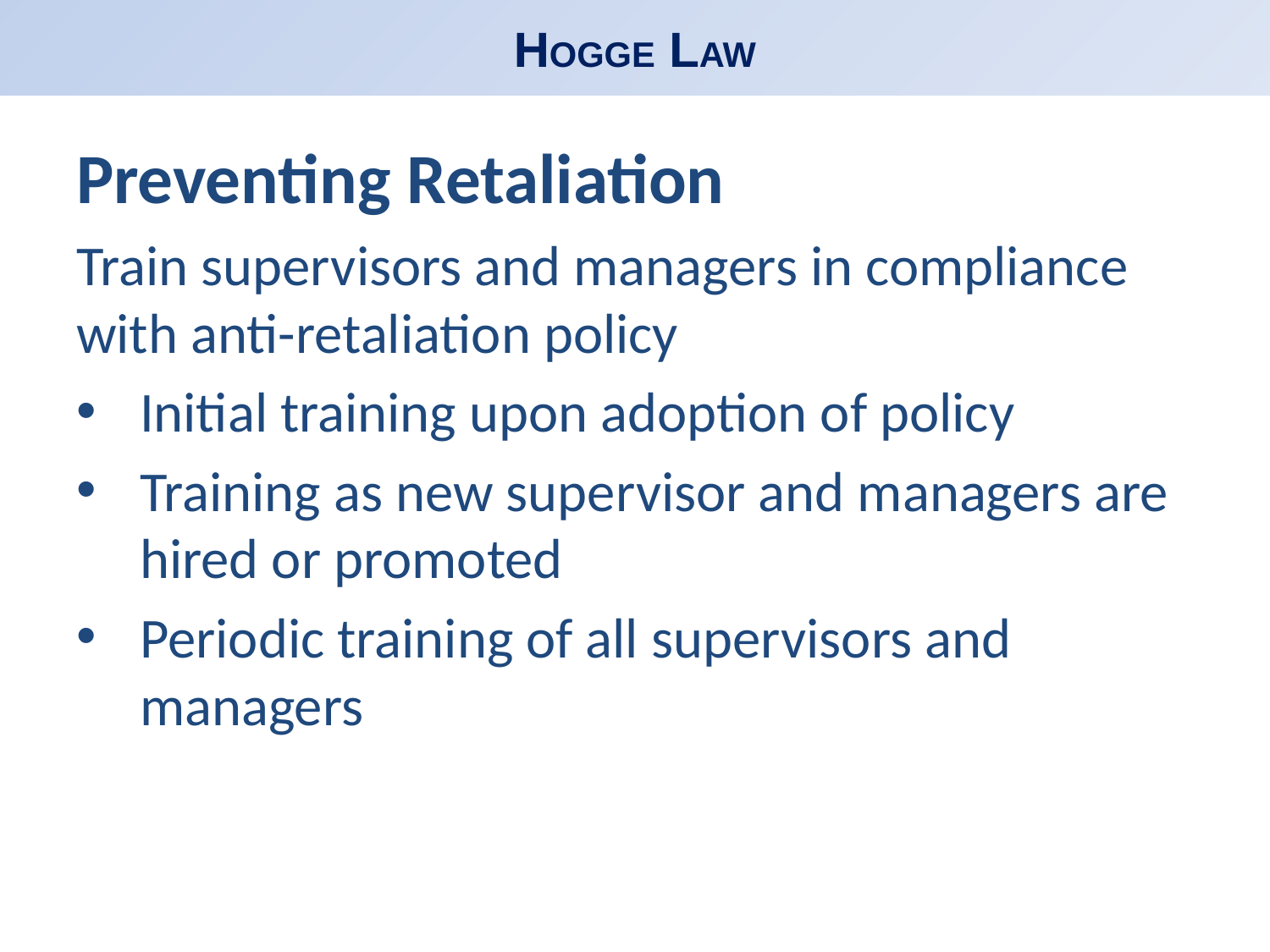

# HOGGE LAW
Preventing Retaliation
Train supervisors and managers in compliance with anti-retaliation policy
Initial training upon adoption of policy
Training as new supervisor and managers are hired or promoted
Periodic training of all supervisors and managers